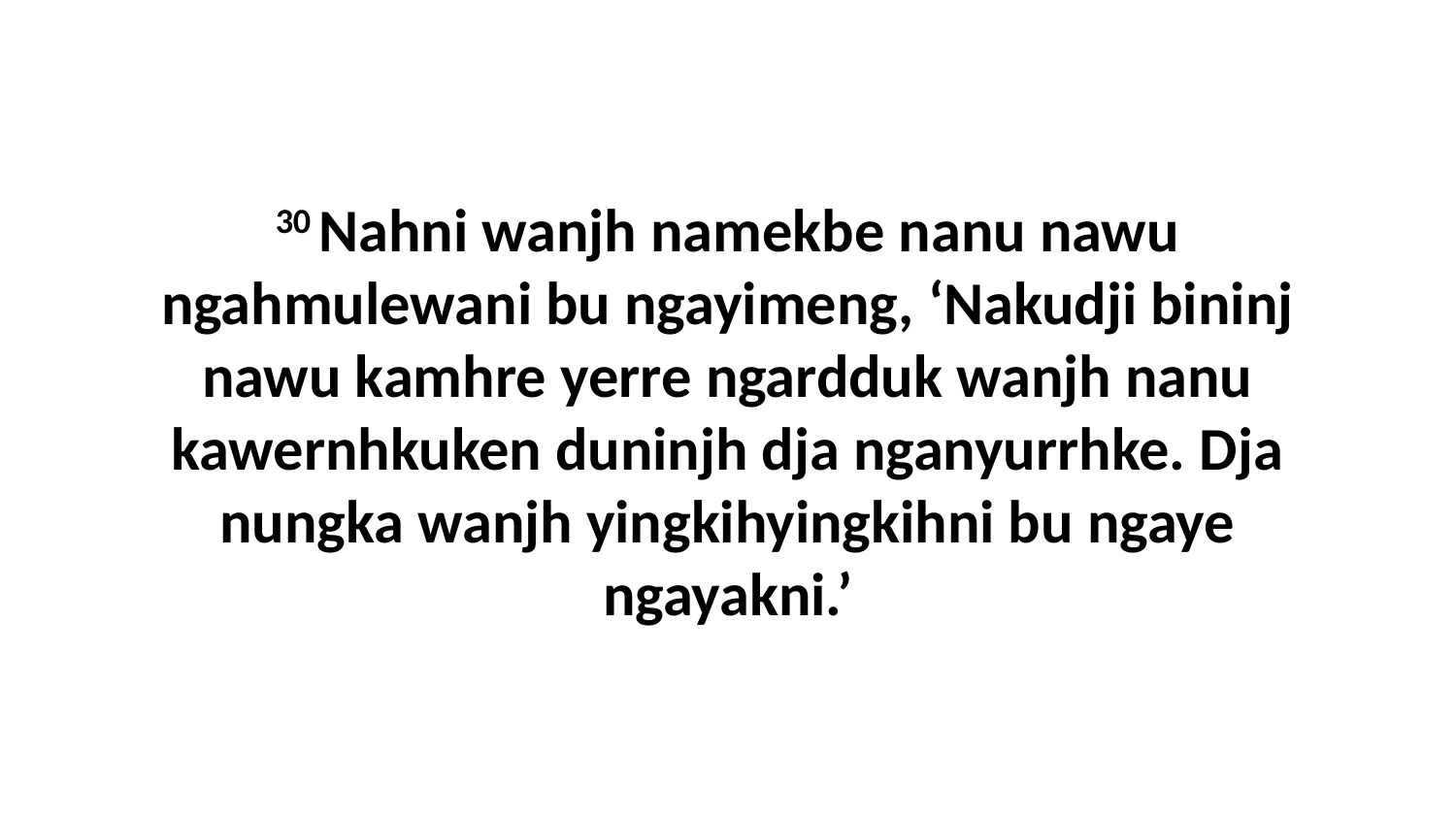

30 Nahni wanjh namekbe nanu nawu ngahmulewani bu ngayimeng, ‘Nakudji bininj nawu kamhre yerre ngardduk wanjh nanu kawernhkuken duninjh dja nganyurrhke. Dja nungka wanjh yingkihyingkihni bu ngaye ngayakni.’